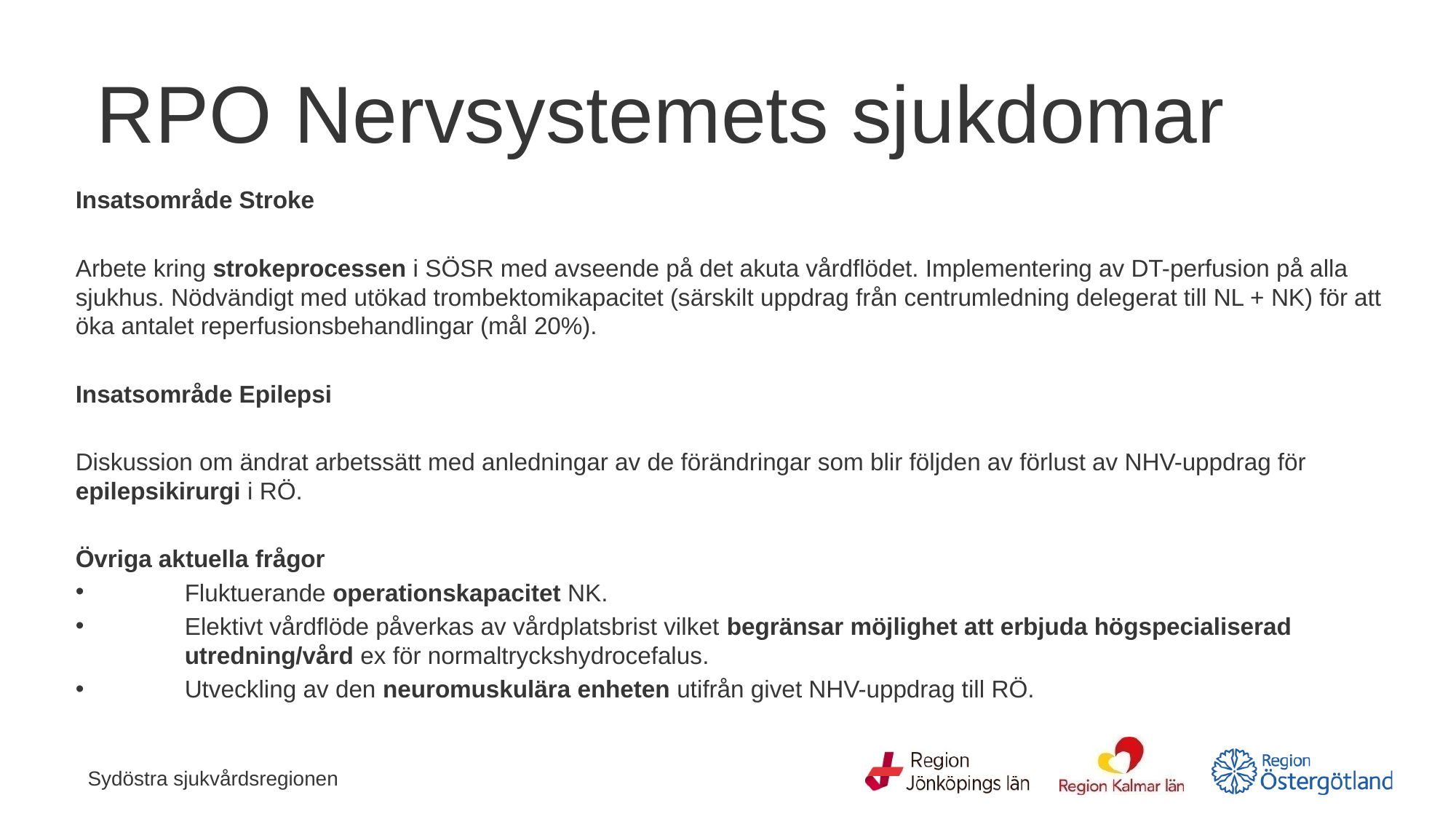

# RPO Nervsystemets sjukdomar
Insatsområde Stroke

Arbete kring strokeprocessen i SÖSR med avseende på det akuta vårdflödet. Implementering av DT-perfusion på alla sjukhus. Nödvändigt med utökad trombektomikapacitet (särskilt uppdrag från centrumledning delegerat till NL + NK) för att öka antalet reperfusionsbehandlingar (mål 20%).

Insatsområde Epilepsi

Diskussion om ändrat arbetssätt med anledningar av de förändringar som blir följden av förlust av NHV-uppdrag för epilepsikirurgi i RÖ.

Övriga aktuella frågor
Fluktuerande operationskapacitet NK.
Elektivt vårdflöde påverkas av vårdplatsbrist vilket begränsar möjlighet att erbjuda högspecialiserad utredning/vård ex för normaltryckshydrocefalus.
Utveckling av den neuromuskulära enheten utifrån givet NHV-uppdrag till RÖ.